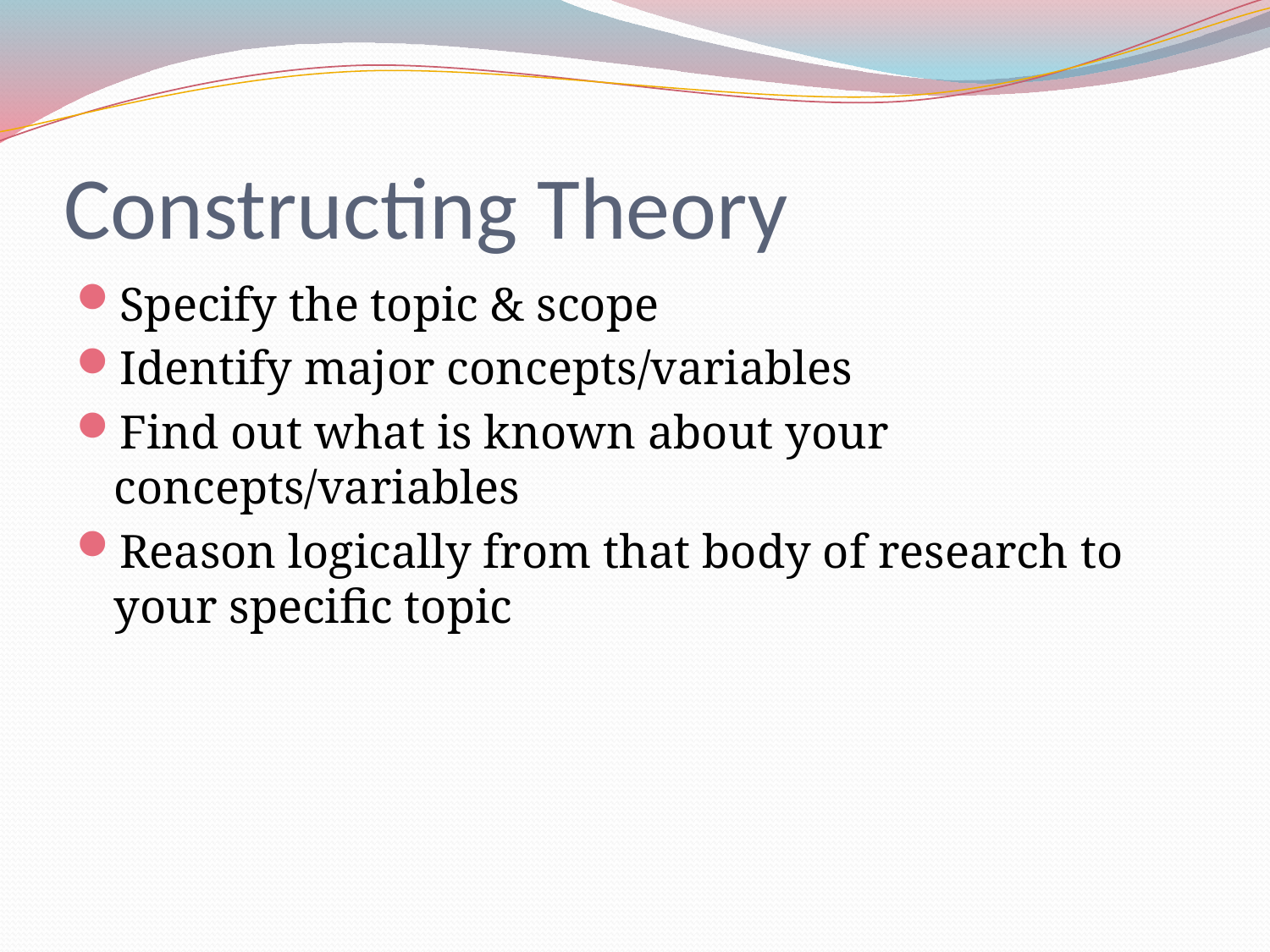

# Constructing Theory
Specify the topic & scope
Identify major concepts/variables
Find out what is known about your concepts/variables
Reason logically from that body of research to your specific topic